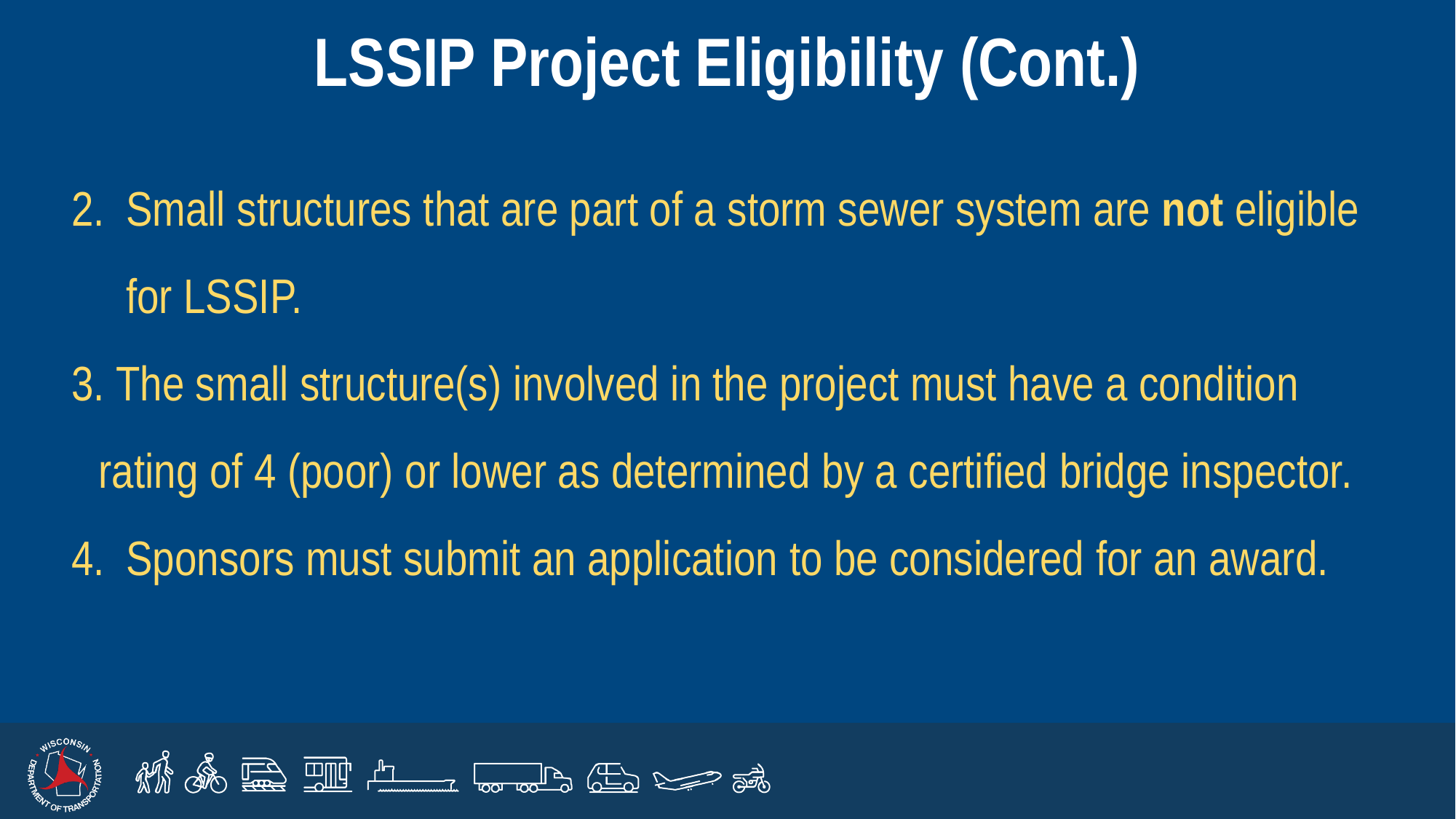

LSSIP Project Eligibility (Cont.)
Small structures that are part of a storm sewer system are not eligible for LSSIP.
 The small structure(s) involved in the project must have a condition   rating of 4 (poor) or lower as determined by a certified bridge inspector.
Sponsors must submit an application to be considered for an award.